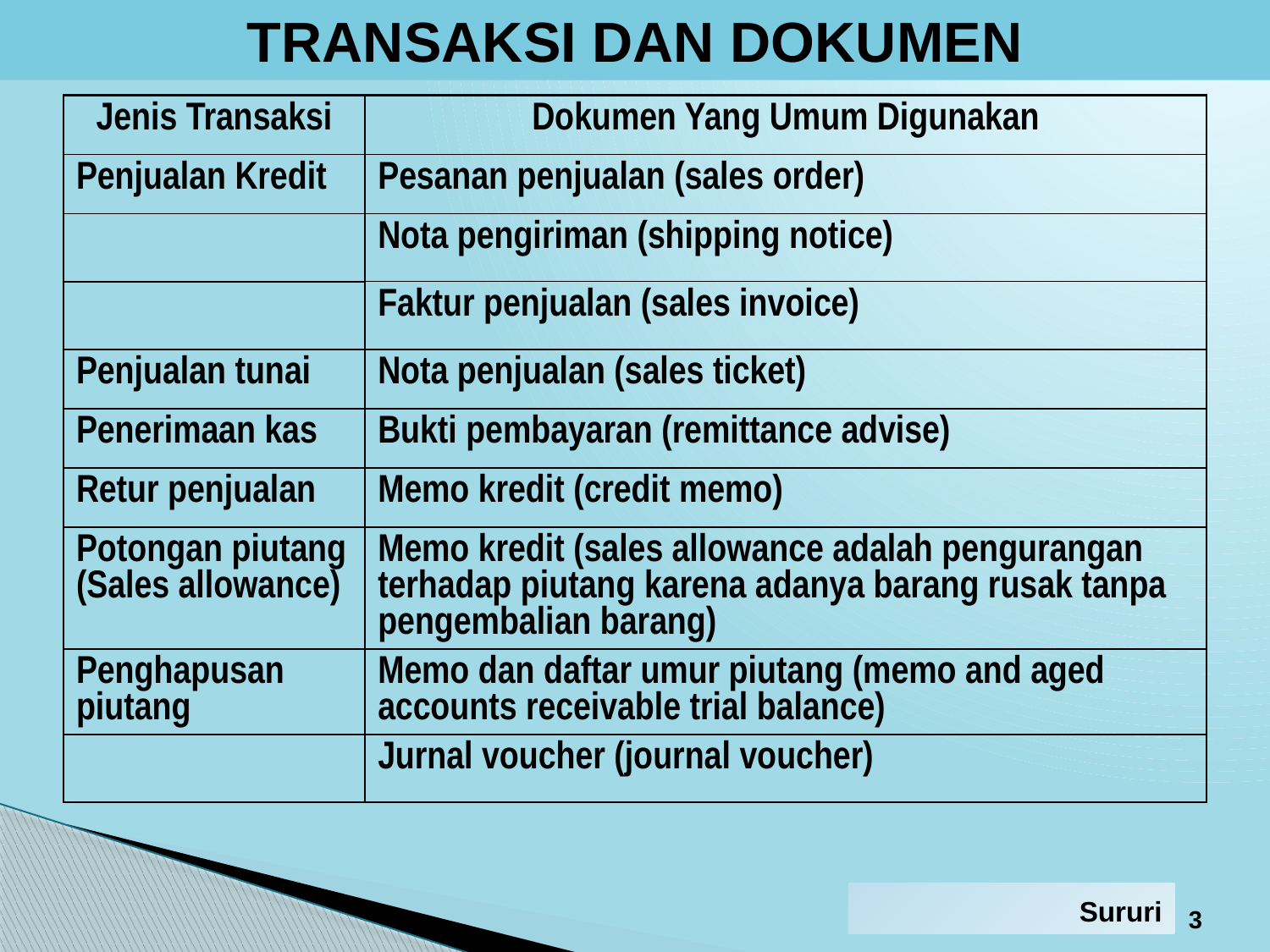

TRANSAKSI DAN DOKUMEN
| Jenis Transaksi | Dokumen Yang Umum Digunakan |
| --- | --- |
| Penjualan Kredit | Pesanan penjualan (sales order) |
|  | Nota pengiriman (shipping notice) |
|  | Faktur penjualan (sales invoice) |
| Penjualan tunai | Nota penjualan (sales ticket) |
| Penerimaan kas | Bukti pembayaran (remittance advise) |
| Retur penjualan | Memo kredit (credit memo) |
| Potongan piutang (Sales allowance) | Memo kredit (sales allowance adalah pengurangan terhadap piutang karena adanya barang rusak tanpa pengembalian barang) |
| Penghapusan piutang | Memo dan daftar umur piutang (memo and aged accounts receivable trial balance) |
|  | Jurnal voucher (journal voucher) |
Sururi
3